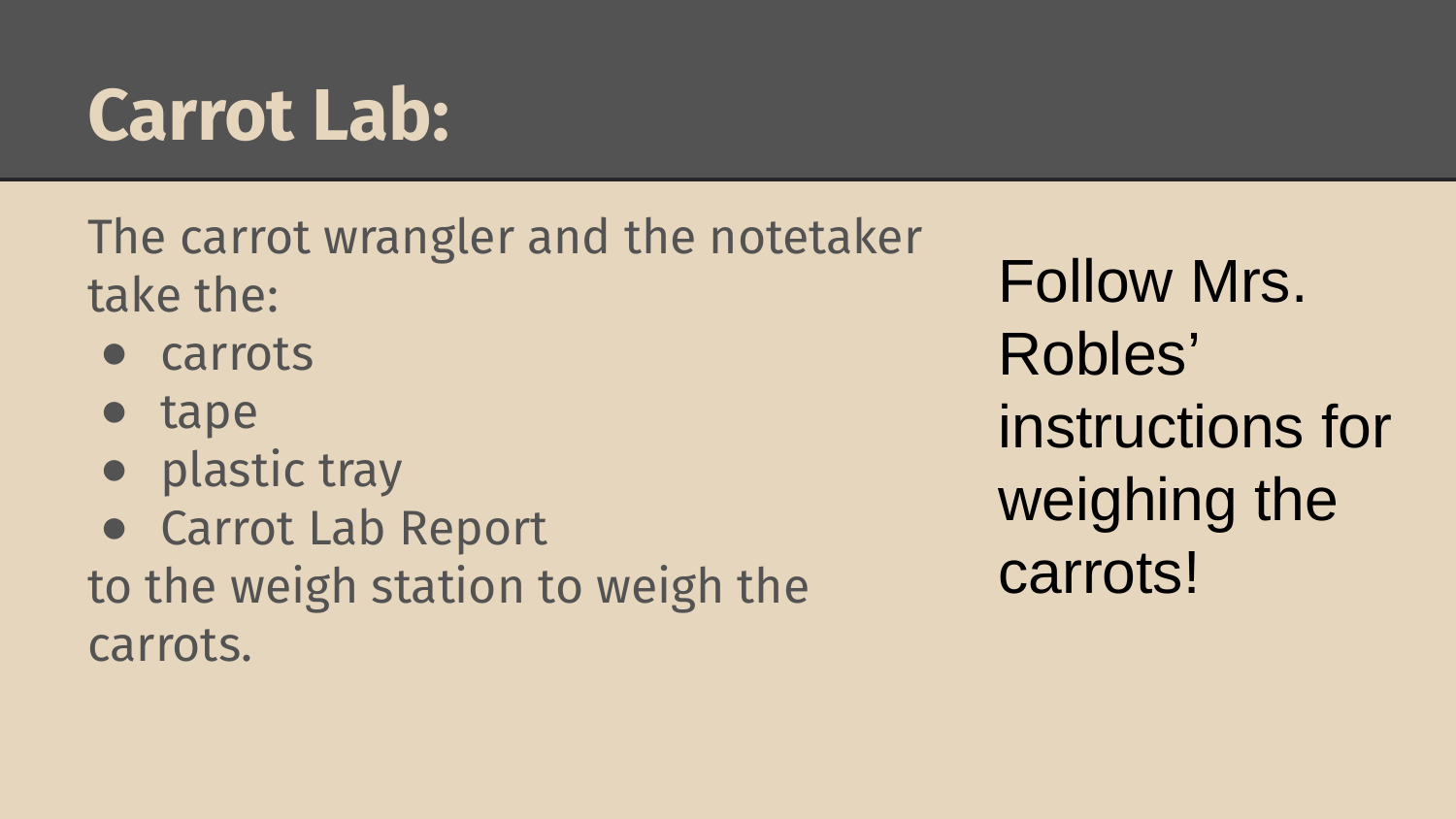

# Carrot Lab:
The carrot wrangler and the notetaker take the:
carrots
tape
plastic tray
Carrot Lab Report
to the weigh station to weigh the carrots.
Follow Mrs. Robles’ instructions for weighing the carrots!